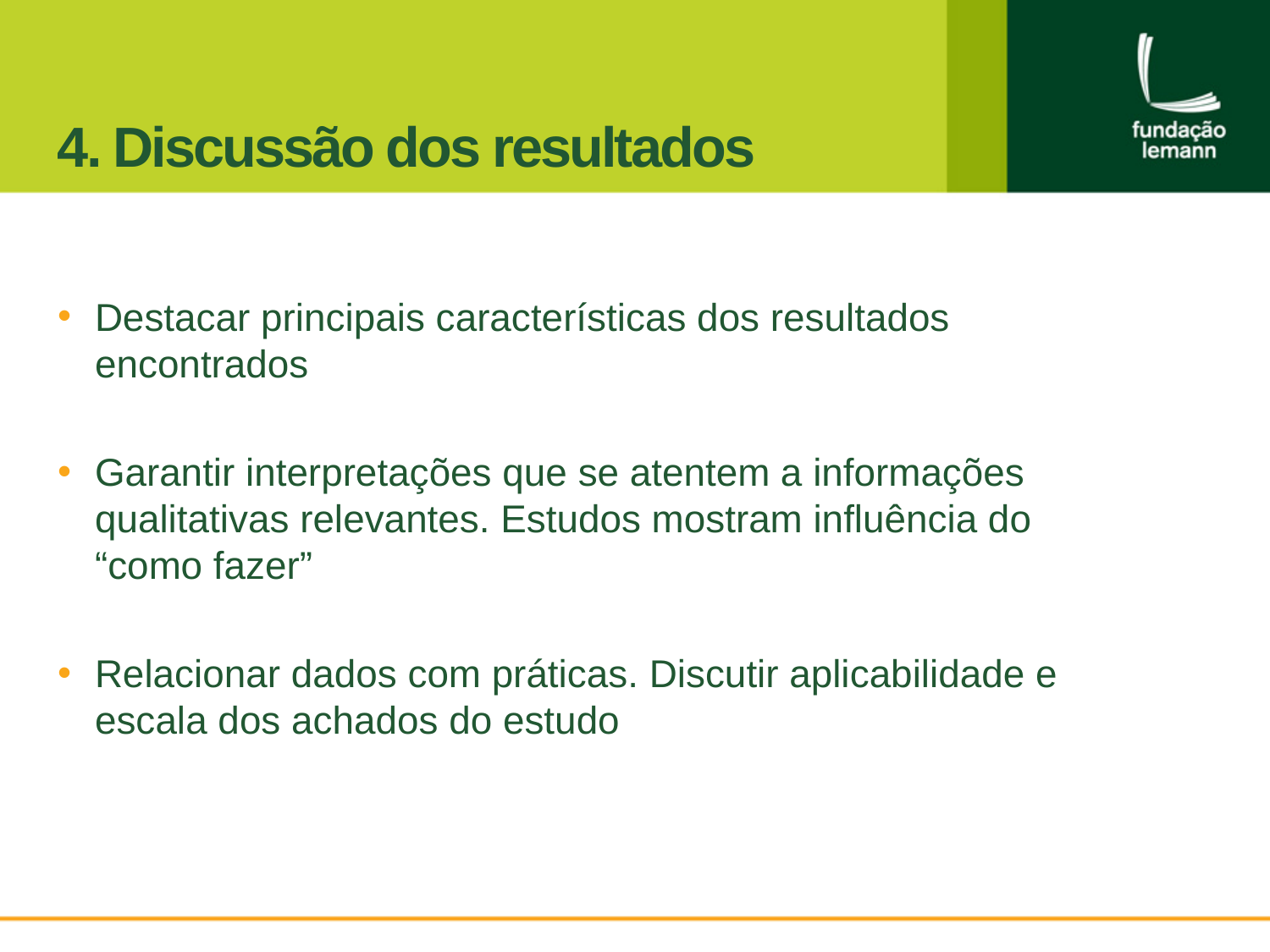

# 4. Discussão dos resultados
Destacar principais características dos resultados encontrados

Garantir interpretações que se atentem a informações qualitativas relevantes. Estudos mostram influência do “como fazer”

Relacionar dados com práticas. Discutir aplicabilidade e escala dos achados do estudo